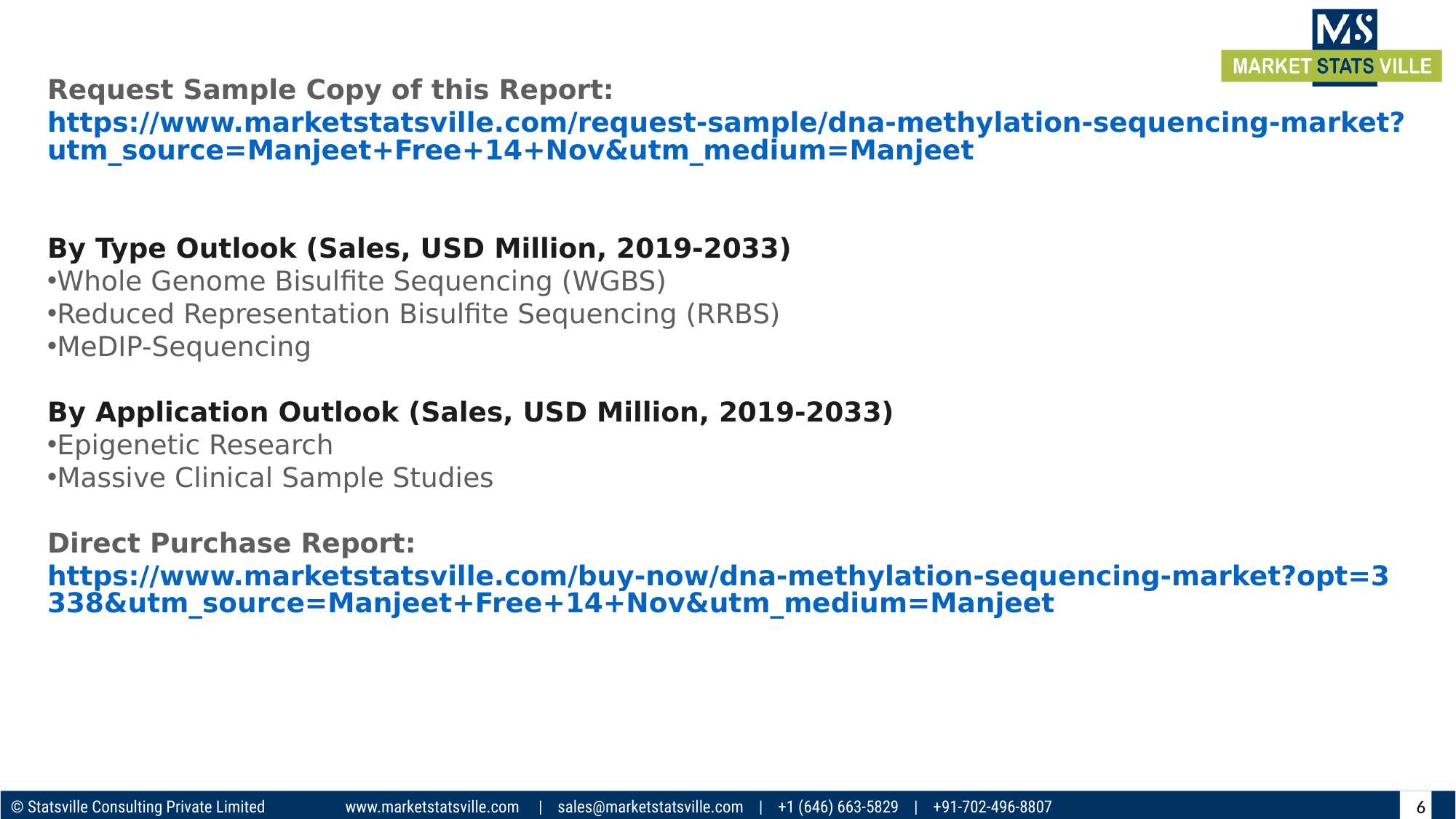

Request Sample Copy of this Report: https://www.marketstatsville.com/request-sample/dna-methylation-sequencing-market?utm_source=Manjeet+Free+14+Nov&utm_medium=Manjeet
By Type Outlook (Sales, USD Million, 2019-2033)
Whole Genome Bisulfite Sequencing (WGBS)
Reduced Representation Bisulfite Sequencing (RRBS)
MeDIP-Sequencing

By Application Outlook (Sales, USD Million, 2019-2033)
Epigenetic Research
Massive Clinical Sample Studies
Direct Purchase Report: https://www.marketstatsville.com/buy-now/dna-methylation-sequencing-market?opt=3338&utm_source=Manjeet+Free+14+Nov&utm_medium=Manjeet

6